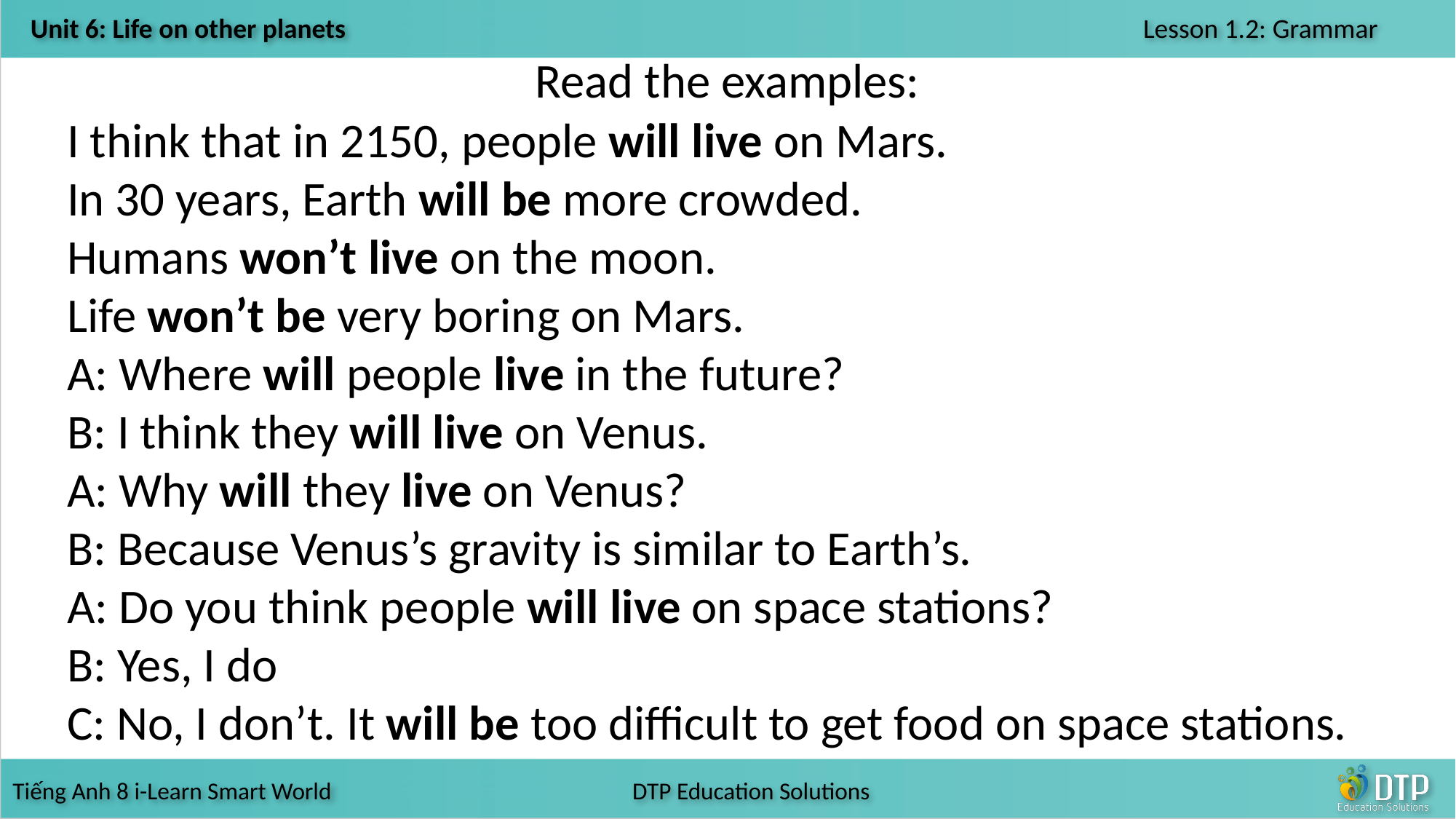

Read the examples:
I think that in 2150, people will live on Mars.
In 30 years, Earth will be more crowded.
Humans won’t live on the moon.
Life won’t be very boring on Mars.
A: Where will people live in the future?
B: I think they will live on Venus.
A: Why will they live on Venus?
B: Because Venus’s gravity is similar to Earth’s.
A: Do you think people will live on space stations?
B: Yes, I do
C: No, I don’t. It will be too difficult to get food on space stations.